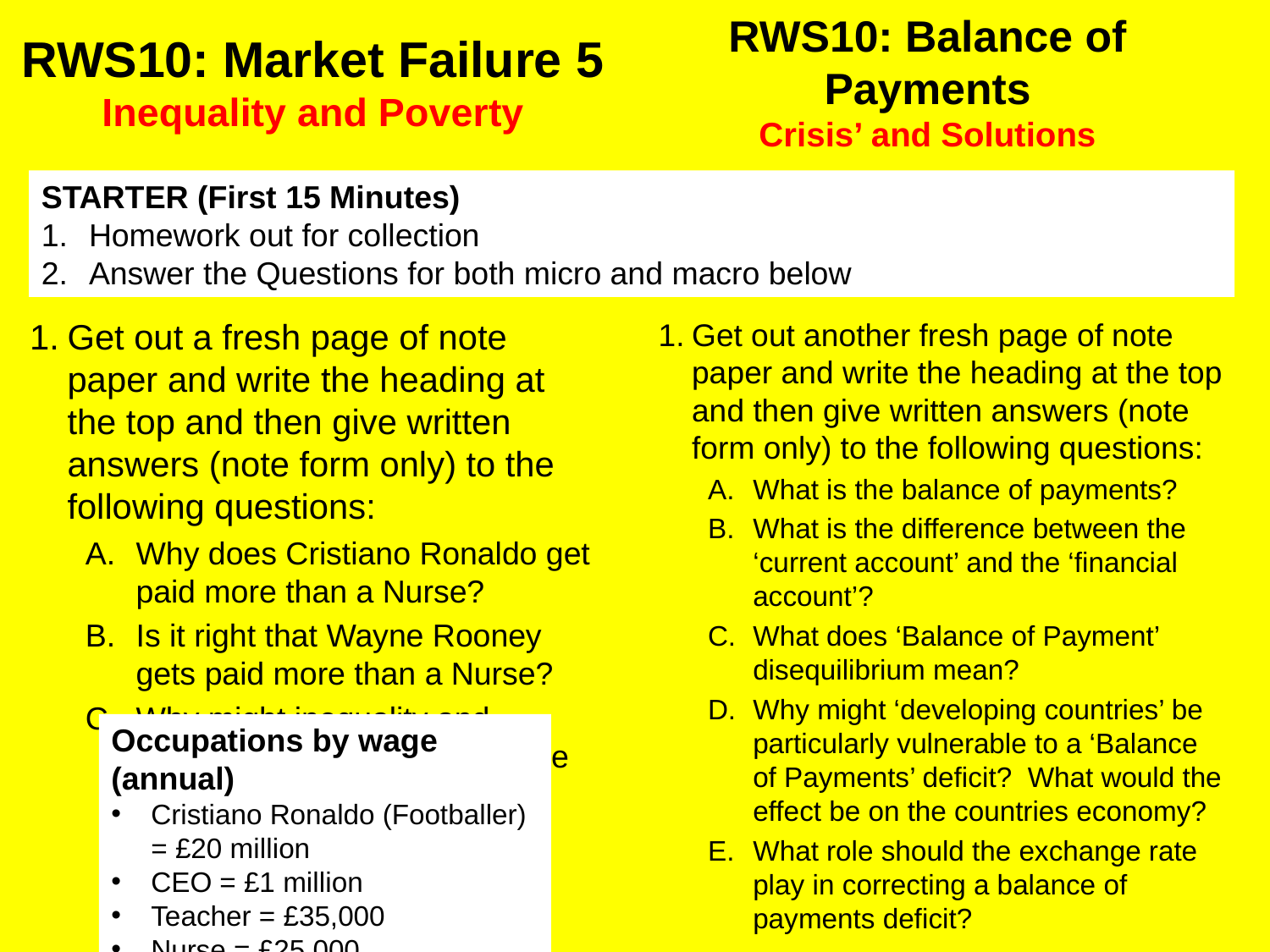

# RWS10: Market Failure 5 Inequality and Poverty
RWS10: Balance of Payments
Crisis’ and Solutions
STARTER (First 15 Minutes)
Homework out for collection
Answer the Questions for both micro and macro below
Get out a fresh page of note paper and write the heading at the top and then give written answers (note form only) to the following questions:
Why does Cristiano Ronaldo get paid more than a Nurse?
Is it right that Wayne Rooney gets paid more than a Nurse?
Why might inequality and poverty be considered a failure of what Market?
Get out another fresh page of note paper and write the heading at the top and then give written answers (note form only) to the following questions:
What is the balance of payments?
What is the difference between the ‘current account’ and the ‘financial account’?
What does ‘Balance of Payment’ disequilibrium mean?
Why might ‘developing countries’ be particularly vulnerable to a ‘Balance of Payments’ deficit?  What would the effect be on the countries economy?
What role should the exchange rate play in correcting a balance of payments deficit?
Occupations by wage (annual)
Cristiano Ronaldo (Footballer) = £20 million
CEO = £1 million
Teacher = £35,000
Nurse = £25,000
Factory worker = £15000